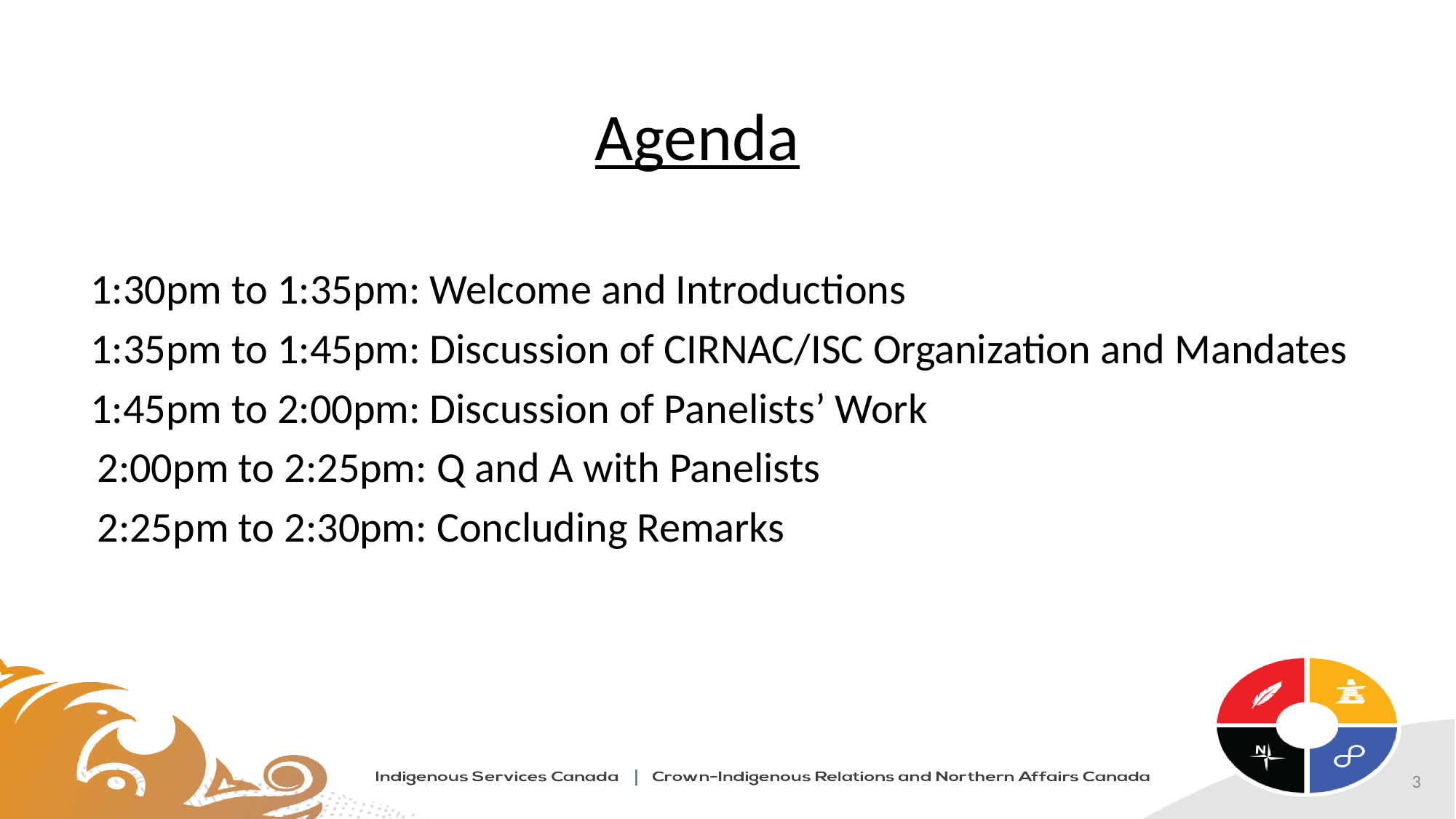

# Agenda
1:30pm to 1:35pm: Welcome and Introductions
1:35pm to 1:45pm: Discussion of CIRNAC/ISC Organization and Mandates
1:45pm to 2:00pm: Discussion of Panelists’ Work
2:00pm to 2:25pm: Q and A with Panelists
2:25pm to 2:30pm: Concluding Remarks

3